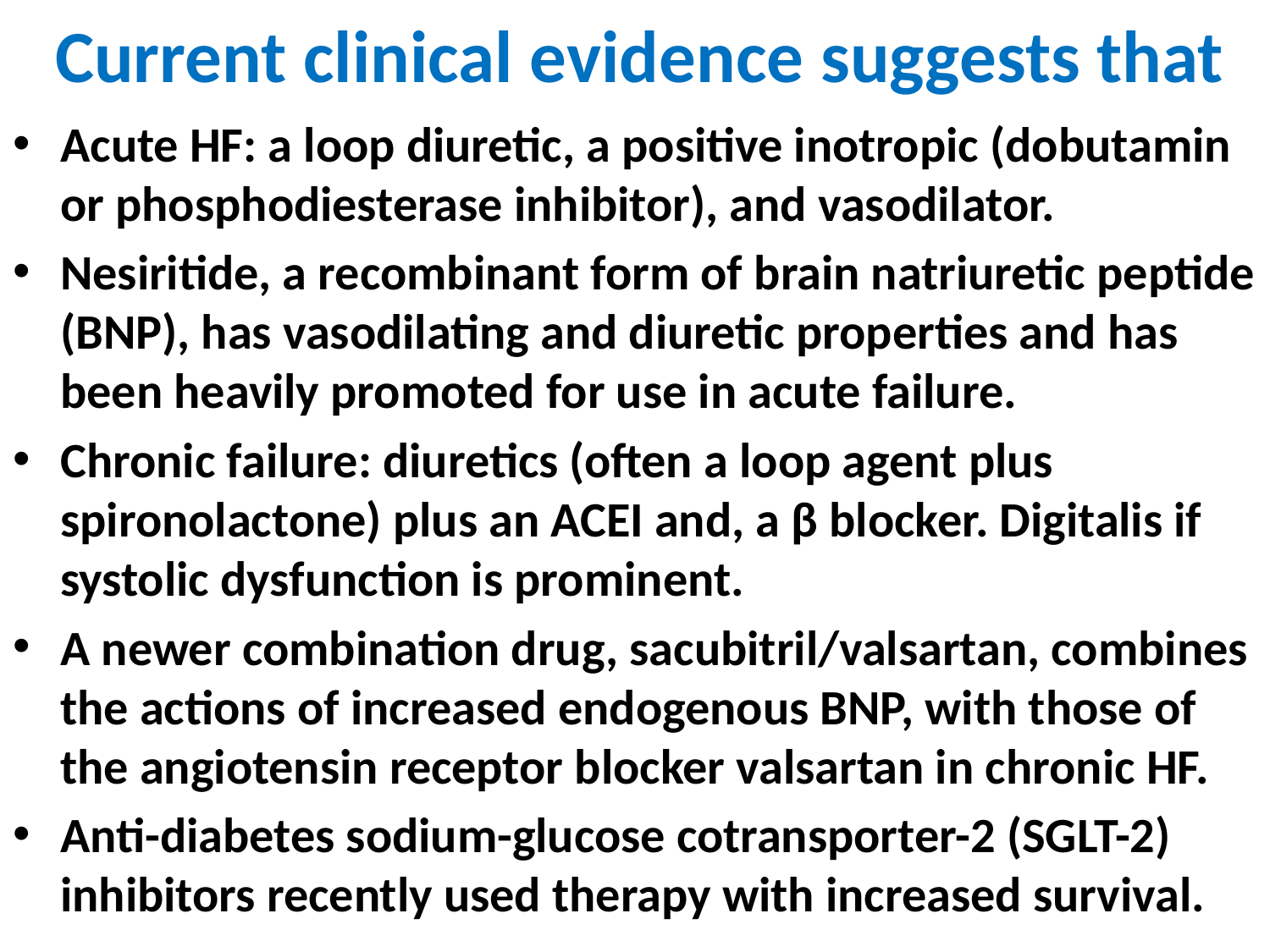

# Current clinical evidence suggests that
Acute HF: a loop diuretic, a positive inotropic (dobutamin or phosphodiesterase inhibitor), and vasodilator.
Nesiritide, a recombinant form of brain natriuretic peptide (BNP), has vasodilating and diuretic properties and has been heavily promoted for use in acute failure.
Chronic failure: diuretics (often a loop agent plus spironolactone) plus an ACEI and, a β blocker. Digitalis if systolic dysfunction is prominent.
A newer combination drug, sacubitril/valsartan, combines the actions of increased endogenous BNP, with those of the angiotensin receptor blocker valsartan in chronic HF.
Anti-diabetes sodium-glucose cotransporter-2 (SGLT-2) inhibitors recently used therapy with increased survival.